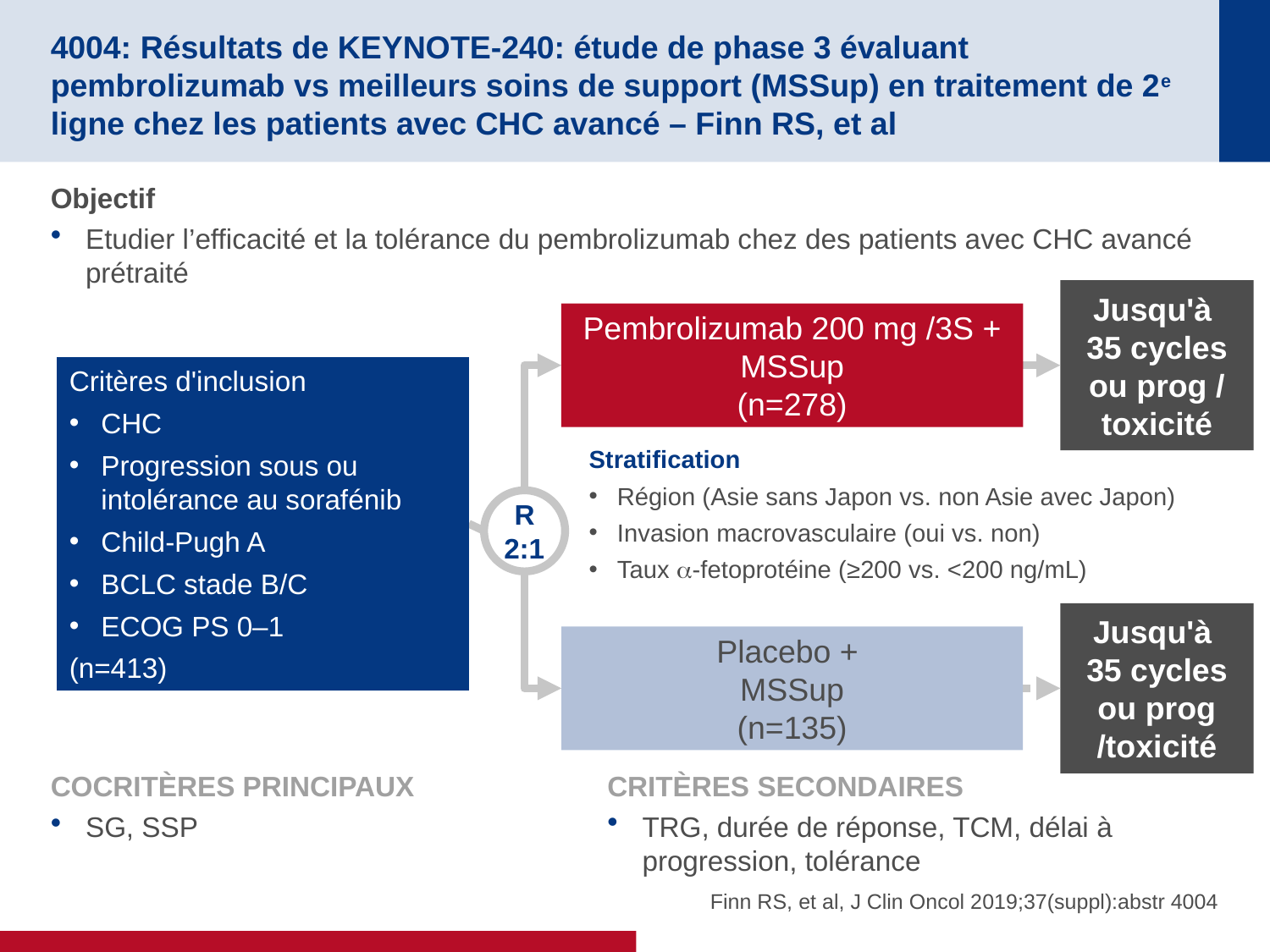

# 4004: Résultats de KEYNOTE-240: étude de phase 3 évaluant pembrolizumab vs meilleurs soins de support (MSSup) en traitement de 2e ligne chez les patients avec CHC avancé – Finn RS, et al
Objectif
Etudier l’efficacité et la tolérance du pembrolizumab chez des patients avec CHC avancé prétraité
Jusqu'à
35 cycles ou prog / toxicité
Pembrolizumab 200 mg /3S + MSSup
(n=278)
Critères d'inclusion
CHC
Progression sous ou intolérance au sorafénib
Child-Pugh A
BCLC stade B/C
ECOG PS 0–1
(n=413)
Stratification
Région (Asie sans Japon vs. non Asie avec Japon)
Invasion macrovasculaire (oui vs. non)
Taux α-fetoprotéine (≥200 vs. <200 ng/mL)
R
2:1
Jusqu'à
35 cycles ou prog /toxicité
Placebo +
MSSup
(n=135)
COCRITÈRES PRINCIPAUX
SG, SSP

CRITÈRES SECONDAIRES
TRG, durée de réponse, TCM, délai à progression, tolérance
Finn RS, et al, J Clin Oncol 2019;37(suppl):abstr 4004